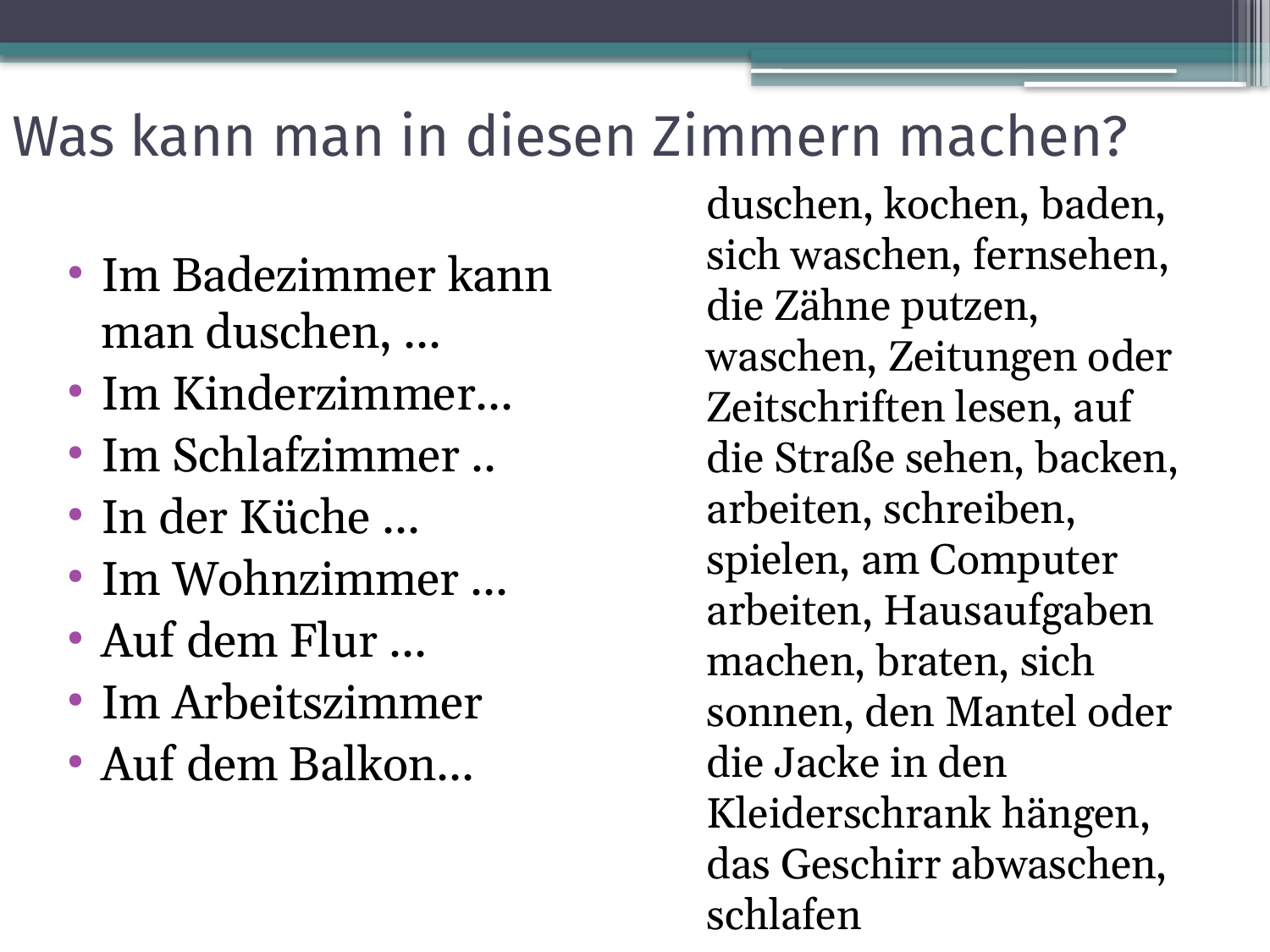

# Was kann man in diesen Zimmern machen?
duschen, kochen, baden, sich waschen, fernsehen, die Zähne putzen, waschen, Zeitungen oder Zeitschriften lesen, auf die Straße sehen, backen, arbeiten, schreiben, spielen, am Computer arbeiten, Hausaufgaben machen, braten, sich sonnen, den Mantel oder die Jacke in den Kleiderschrank hängen, das Geschirr abwaschen, schlafen
Im Badezimmer kann man duschen, ...
Im Kinderzimmer...
Im Schlafzimmer ..
In der Küche ...
Im Wohnzimmer ...
Auf dem Flur ...
Im Arbeitszimmer
Auf dem Balkon...